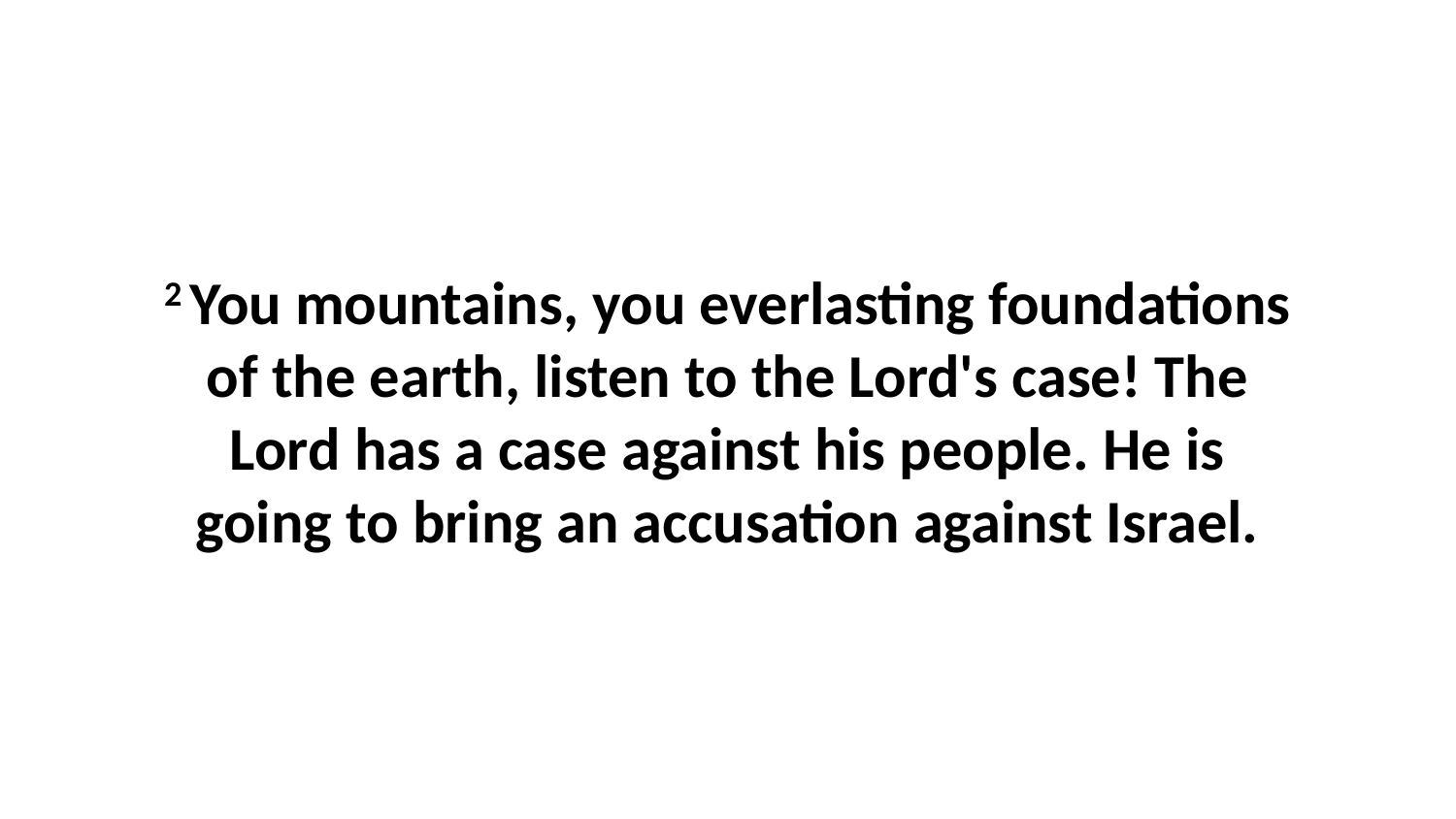

2 You mountains, you everlasting foundations of the earth, listen to the Lord's case! The Lord has a case against his people. He is going to bring an accusation against Israel.